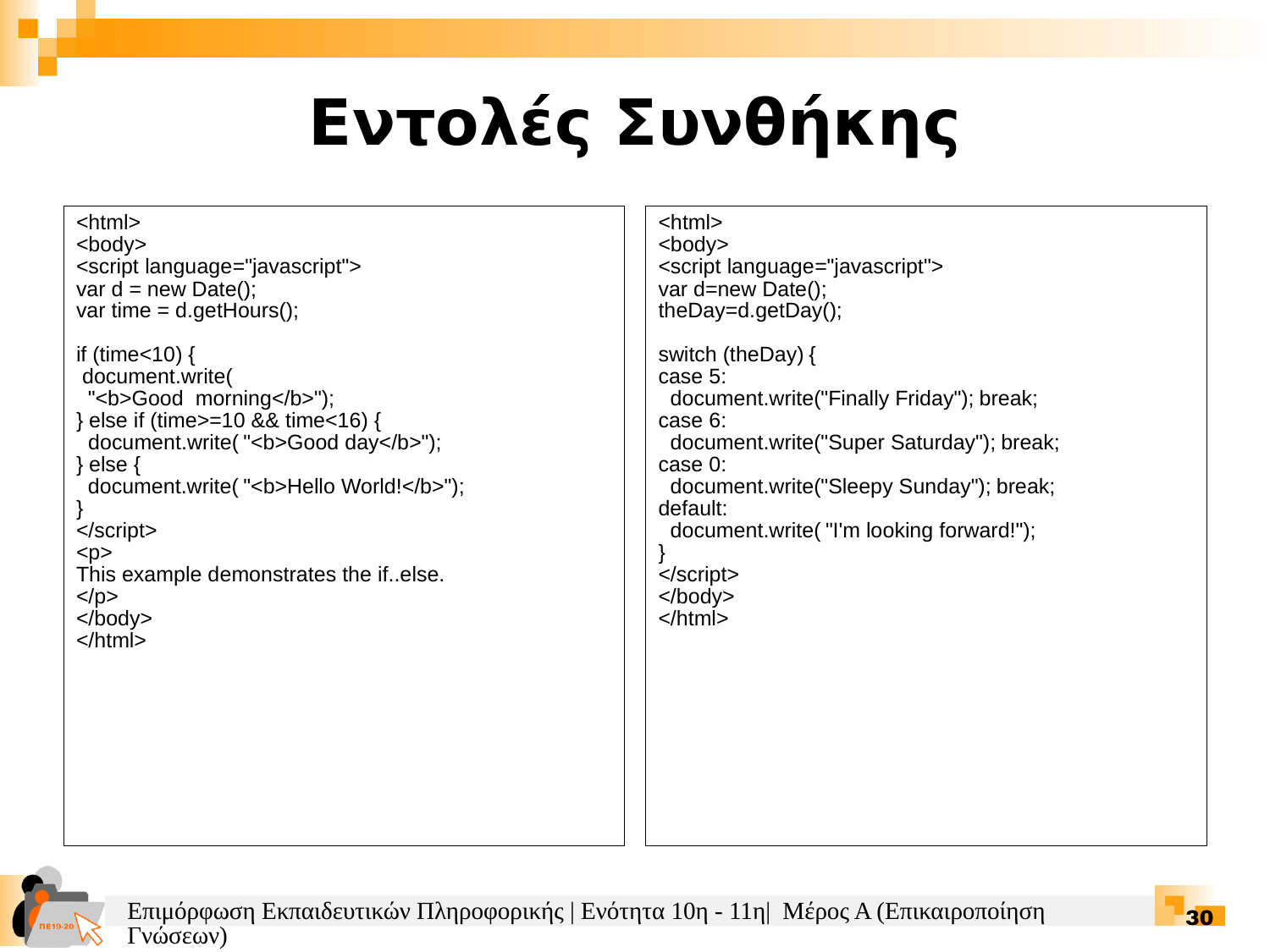

Εντολές Συνθήκης
| <html> <body> <script language="javascript"> var d = new Date(); var time = d.getHours(); if (time<10) { document.write( "<b>Good morning</b>"); } else if (time>=10 && time<16) { document.write( "<b>Good day</b>"); } else { document.write( "<b>Hello World!</b>"); } </script> <p> This example demonstrates the if..else. </p> </body> </html> |
| --- |
| <html> <body> <script language="javascript"> var d=new Date(); theDay=d.getDay(); switch (theDay) { case 5: document.write("Finally Friday"); break; case 6: document.write("Super Saturday"); break; case 0: document.write("Sleepy Sunday"); break; default: document.write( "I'm looking forward!"); } </script> </body> </html> |
| --- |
Επιμόρφωση Εκπαιδευτικών Πληροφορικής | Ενότητα 10η - 11η|  Μέρος Α (Επικαιροποίηση Γνώσεων)
30